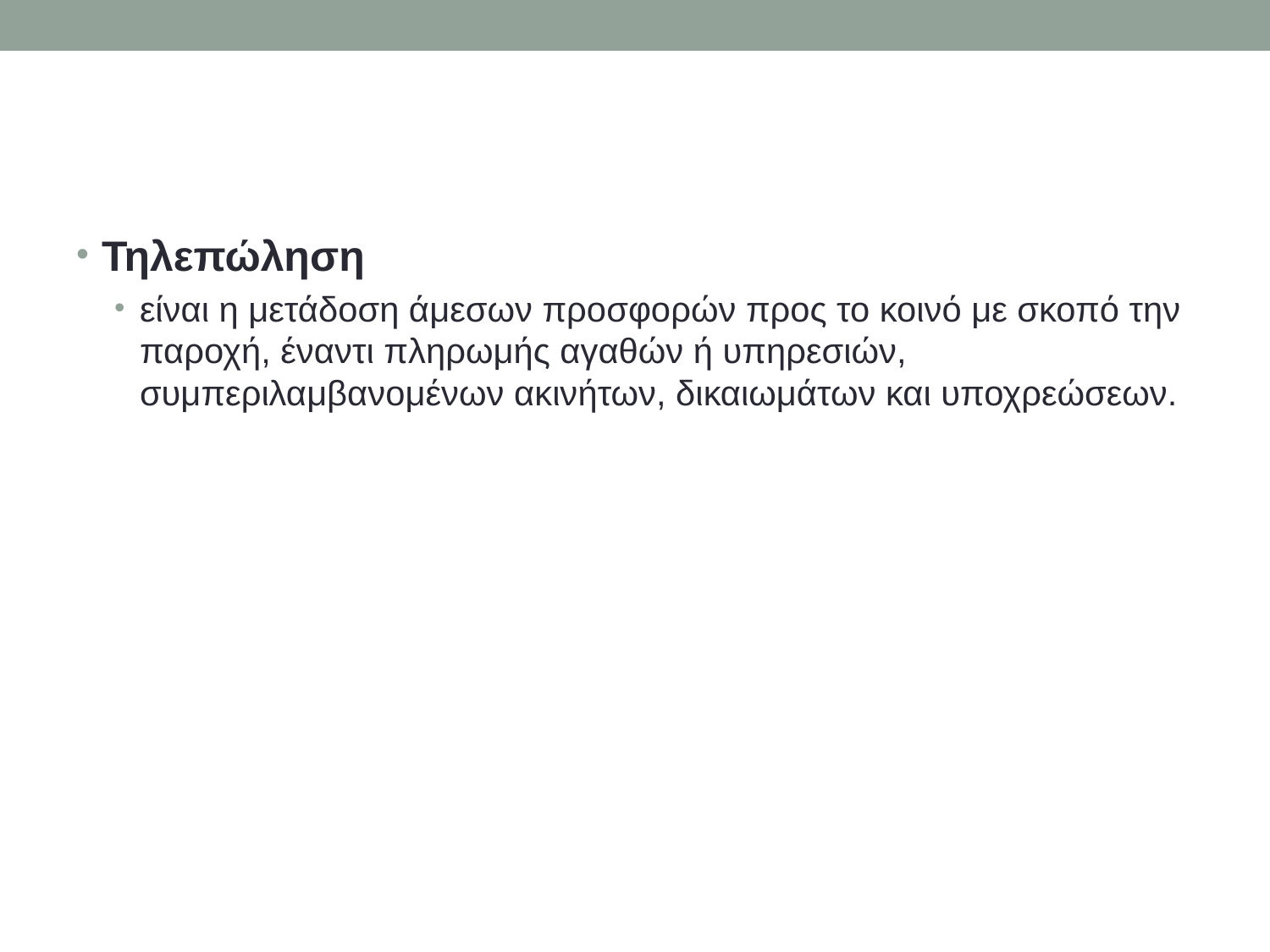

#
Τηλεπώληση
είναι η μετάδοση άμεσων προσφορών προς το κοινό με σκοπό την παροχή, έναντι πληρωμής αγαθών ή υπηρεσιών, συμπεριλαμβανομένων ακινήτων, δικαιωμάτων και υποχρεώσεων.